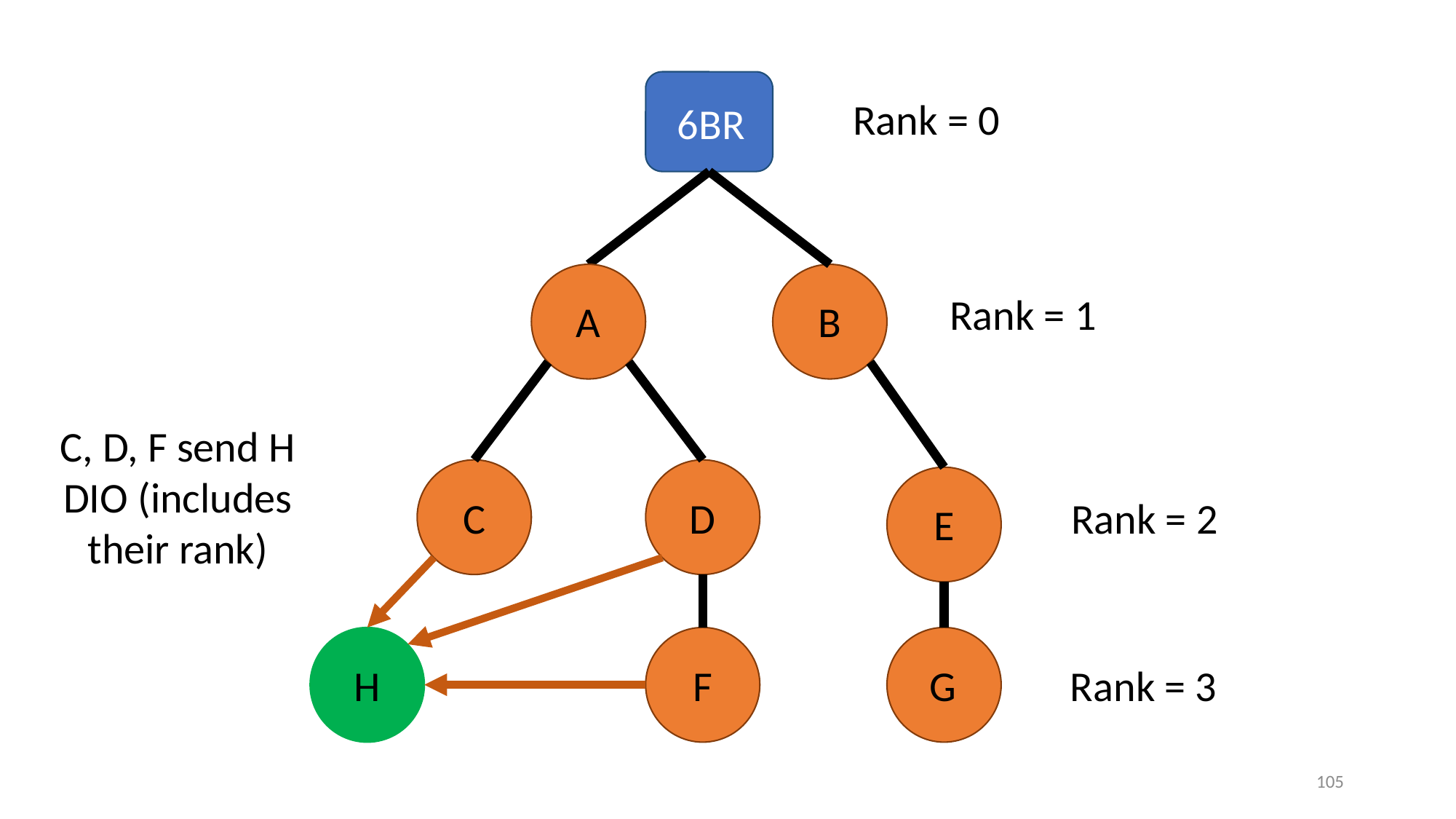

Rank = 0
6BR

Rank = 1
A
B
C, D, F send H DIO (includes their rank)

C
D
Rank = 2
E

H
F
G
Rank = 3
105